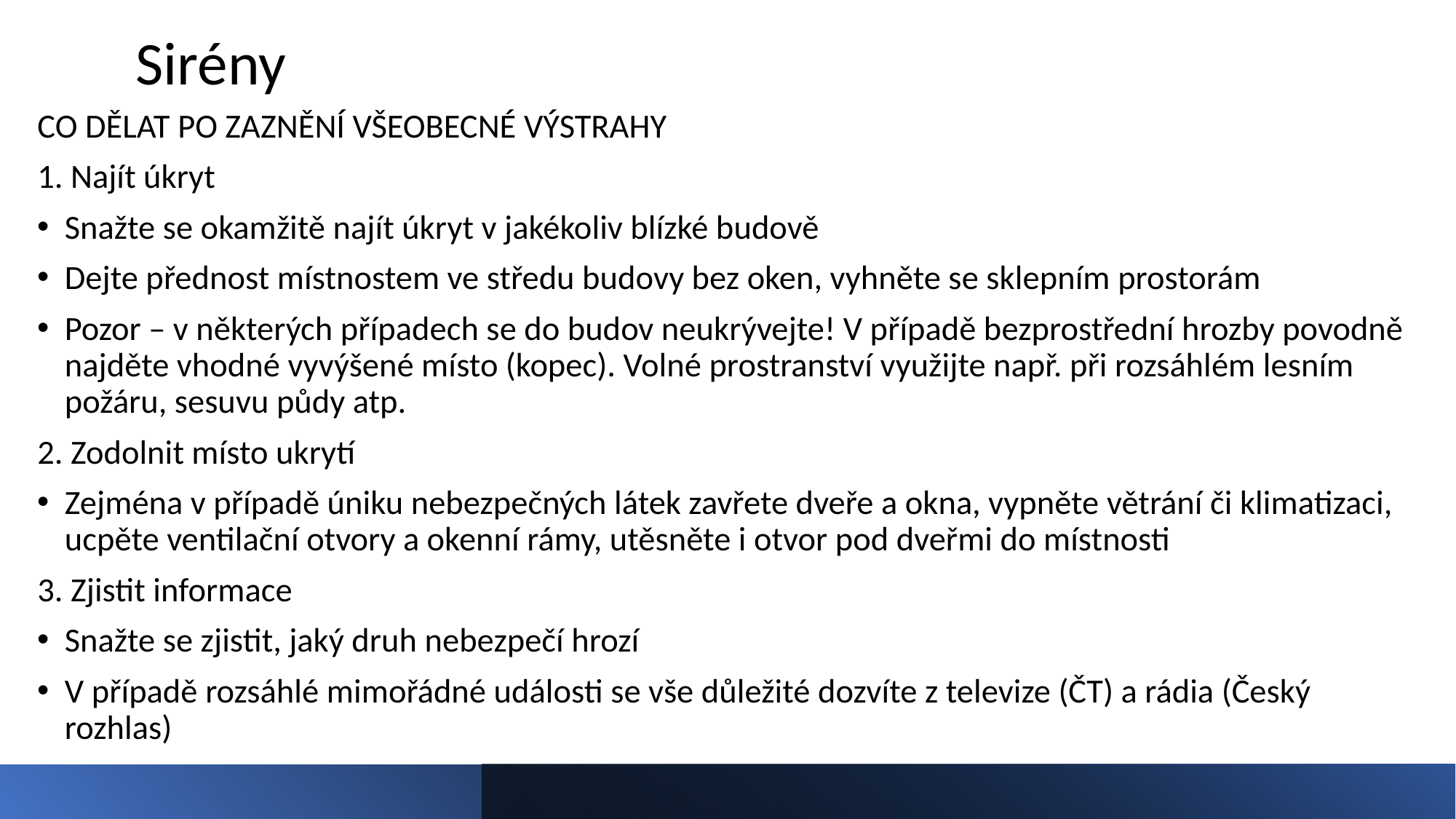

# Sirény
CO DĚLAT PO ZAZNĚNÍ VŠEOBECNÉ VÝSTRAHY
1. Najít úkryt
Snažte se okamžitě najít úkryt v jakékoliv blízké budově
Dejte přednost místnostem ve středu budovy bez oken, vyhněte se sklepním prostorám
Pozor – v některých případech se do budov neukrývejte! V případě bezprostřední hrozby povodně najděte vhodné vyvýšené místo (kopec). Volné prostranství využijte např. při rozsáhlém lesním požáru, sesuvu půdy atp.
2. Zodolnit místo ukrytí
Zejména v případě úniku nebezpečných látek zavřete dveře a okna, vypněte větrání či klimatizaci, ucpěte ventilační otvory a okenní rámy, utěsněte i otvor pod dveřmi do místnosti
3. Zjistit informace
Snažte se zjistit, jaký druh nebezpečí hrozí
V případě rozsáhlé mimořádné události se vše důležité dozvíte z televize (ČT) a rádia (Český rozhlas)